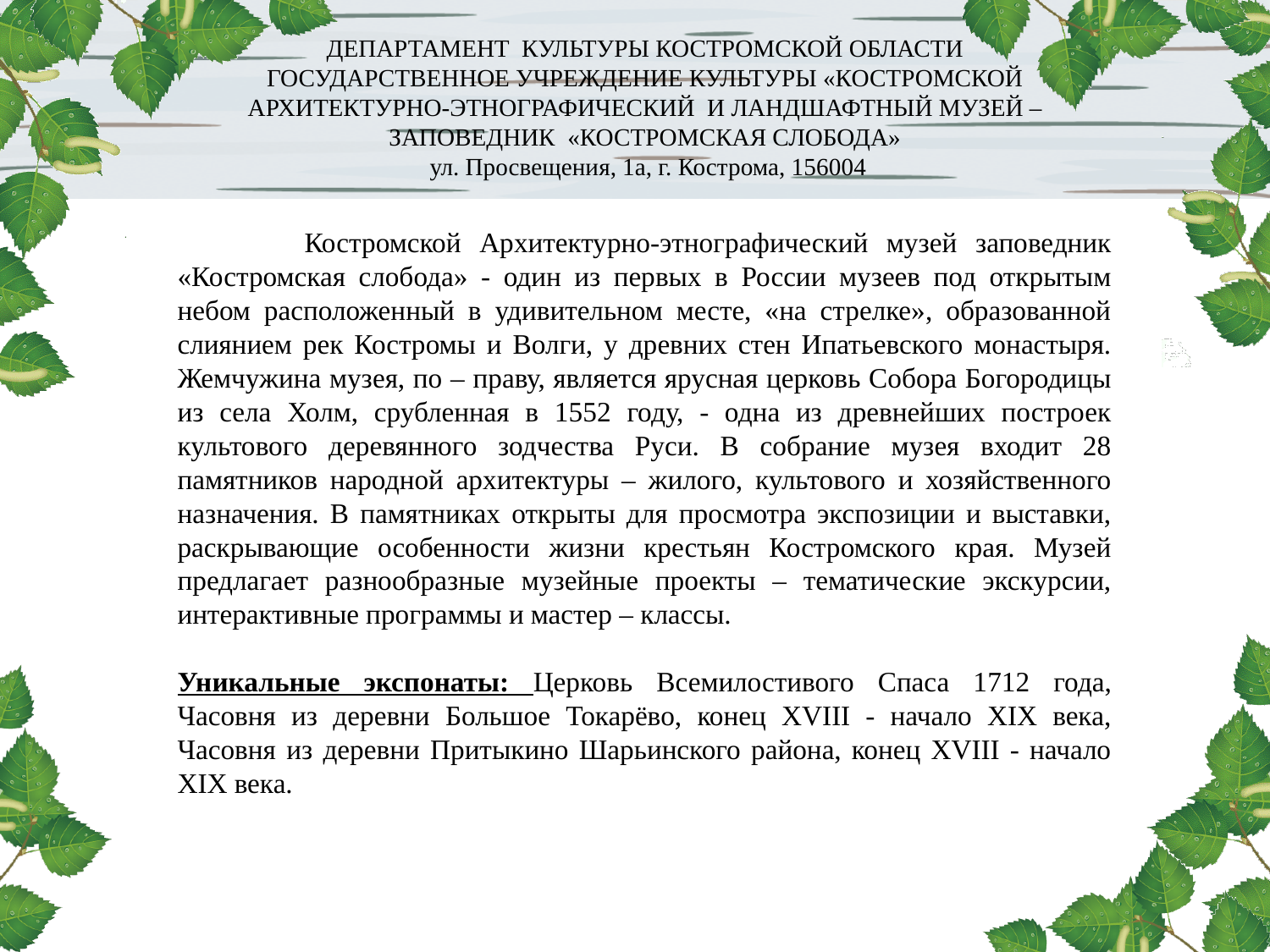

ДЕПАРТАМЕНТ  КУЛЬТУРЫ КОСТРОМСКОЙ ОБЛАСТИ ГОСУДАРСТВЕННОЕ УЧРЕЖДЕНИЕ КУЛЬТУРЫ «КОСТРОМСКОЙ АРХИТЕКТУРНО-ЭТНОГРАФИЧЕСКИЙ  И ЛАНДШАФТНЫЙ МУЗЕЙ – ЗАПОВЕДНИК  «КОСТРОМСКАЯ СЛОБОДА»
 ул. Просвещения, 1а, г. Кострома, 156004

	Костромской Архитектурно-этнографический музей заповедник «Костромская слобода» - один из первых в России музеев под открытым небом расположенный в удивительном месте, «на стрелке», образованной слиянием рек Костромы и Волги, у древних стен Ипатьевского монастыря. Жемчужина музея, по – праву, является ярусная церковь Собора Богородицы из села Холм, срубленная в 1552 году, - одна из древнейших построек культового деревянного зодчества Руси. В собрание музея входит 28 памятников народной архитектуры – жилого, культового и хозяйственного назначения. В памятниках открыты для просмотра экспозиции и выставки, раскрывающие особенности жизни крестьян Костромского края. Музей предлагает разнообразные музейные проекты – тематические экскурсии, интерактивные программы и мастер – классы.

Уникальные экспонаты: Церковь Всемилостивого Спаса 1712 года, Часовня из деревни Большое Токарёво, конец XVIII - начало XIX века, Часовня из деревни Притыкино Шарьинского района, конец XVIII - начало XIX века.